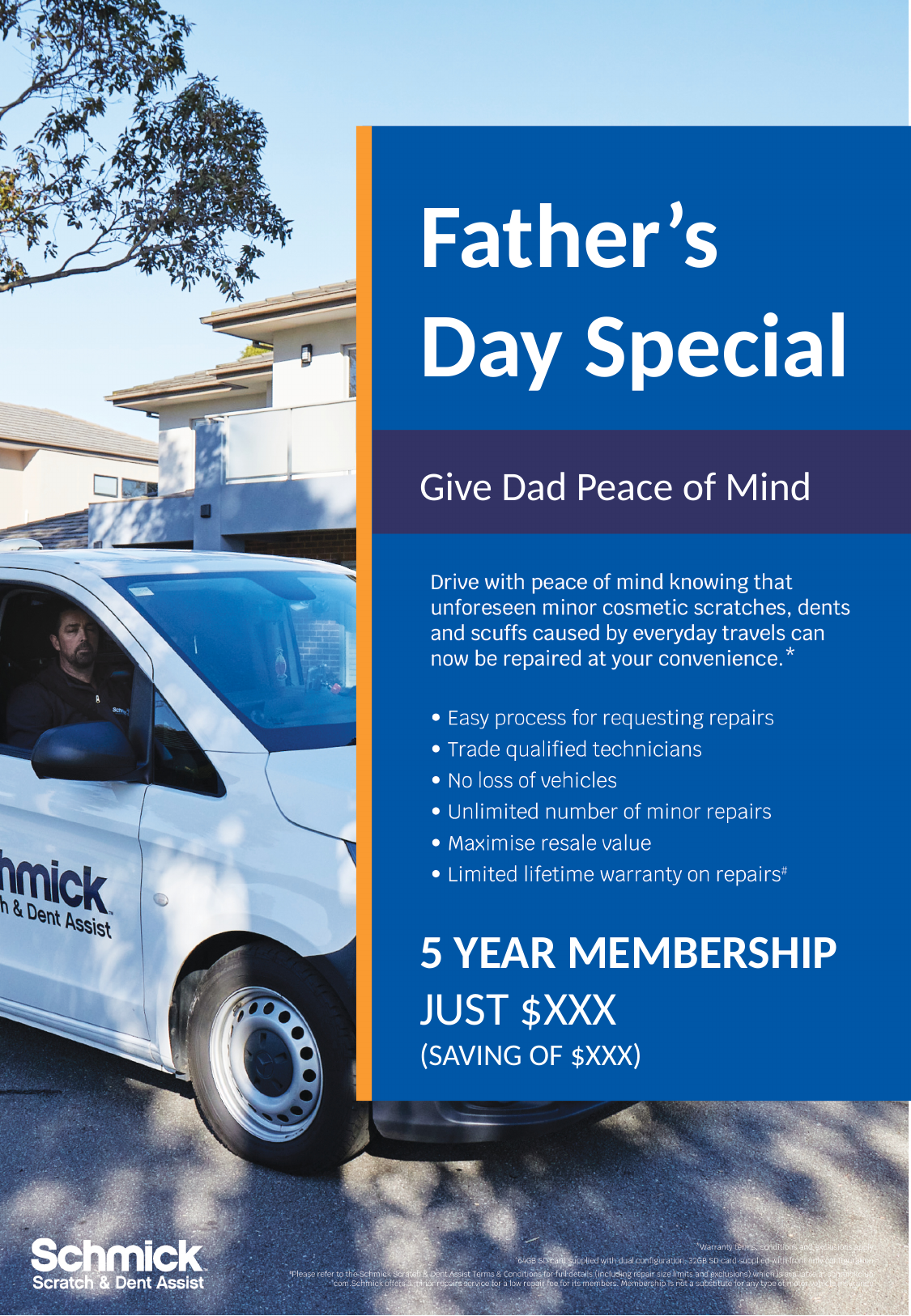

Father’s Day Special
Give Dad Peace of Mind
5 YEAR MEMBERSHIP JUST $XXX
(SAVING OF $XXX)